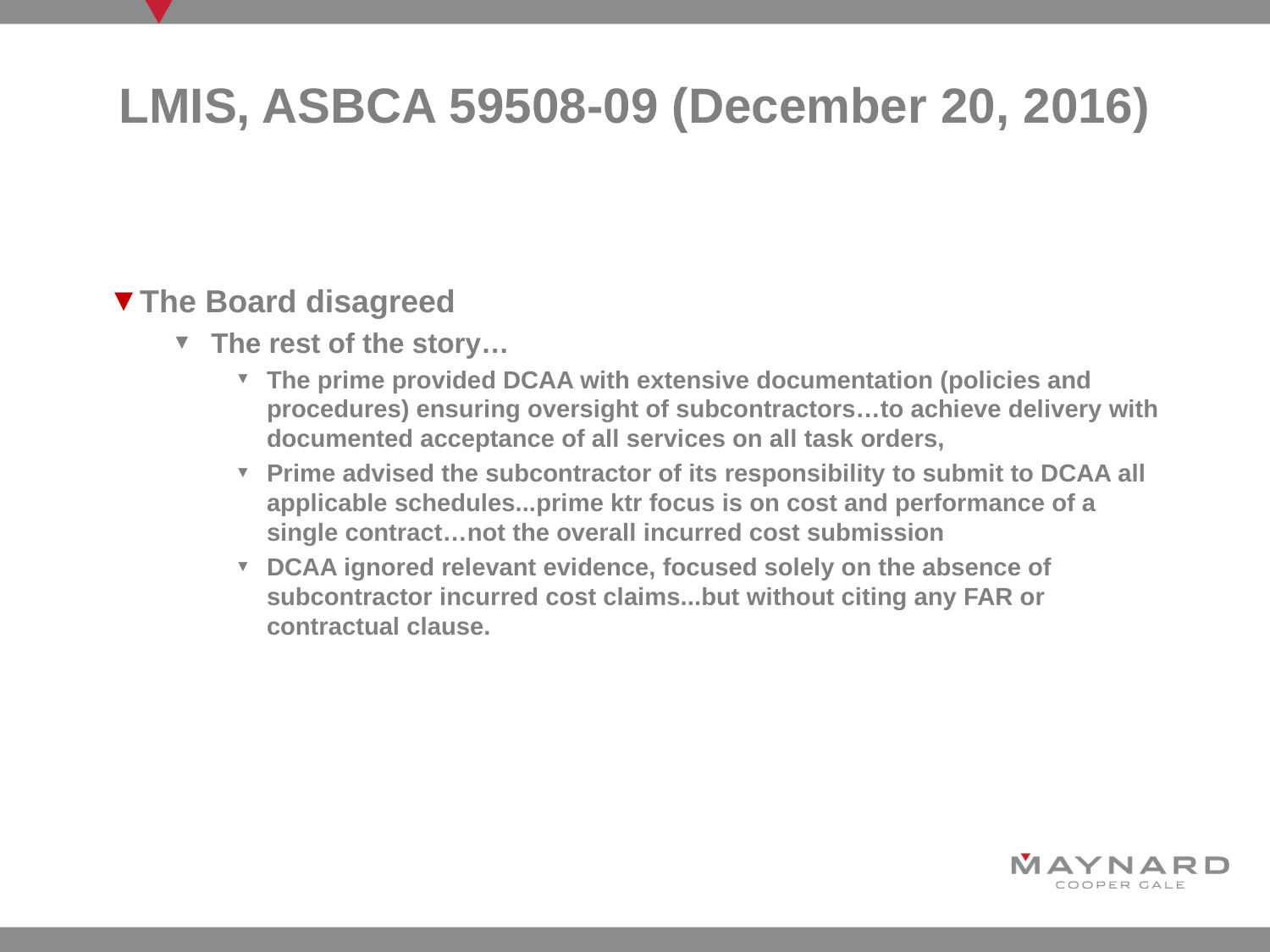

# LMIS, ASBCA 59508-09 (December 20, 2016)
The Board disagreed
The rest of the story…
The prime provided DCAA with extensive documentation (policies and procedures) ensuring oversight of subcontractors…to achieve delivery with documented acceptance of all services on all task orders,
Prime advised the subcontractor of its responsibility to submit to DCAA all applicable schedules...prime ktr focus is on cost and performance of a single contract…not the overall incurred cost submission
DCAA ignored relevant evidence, focused solely on the absence of subcontractor incurred cost claims...but without citing any FAR or contractual clause.